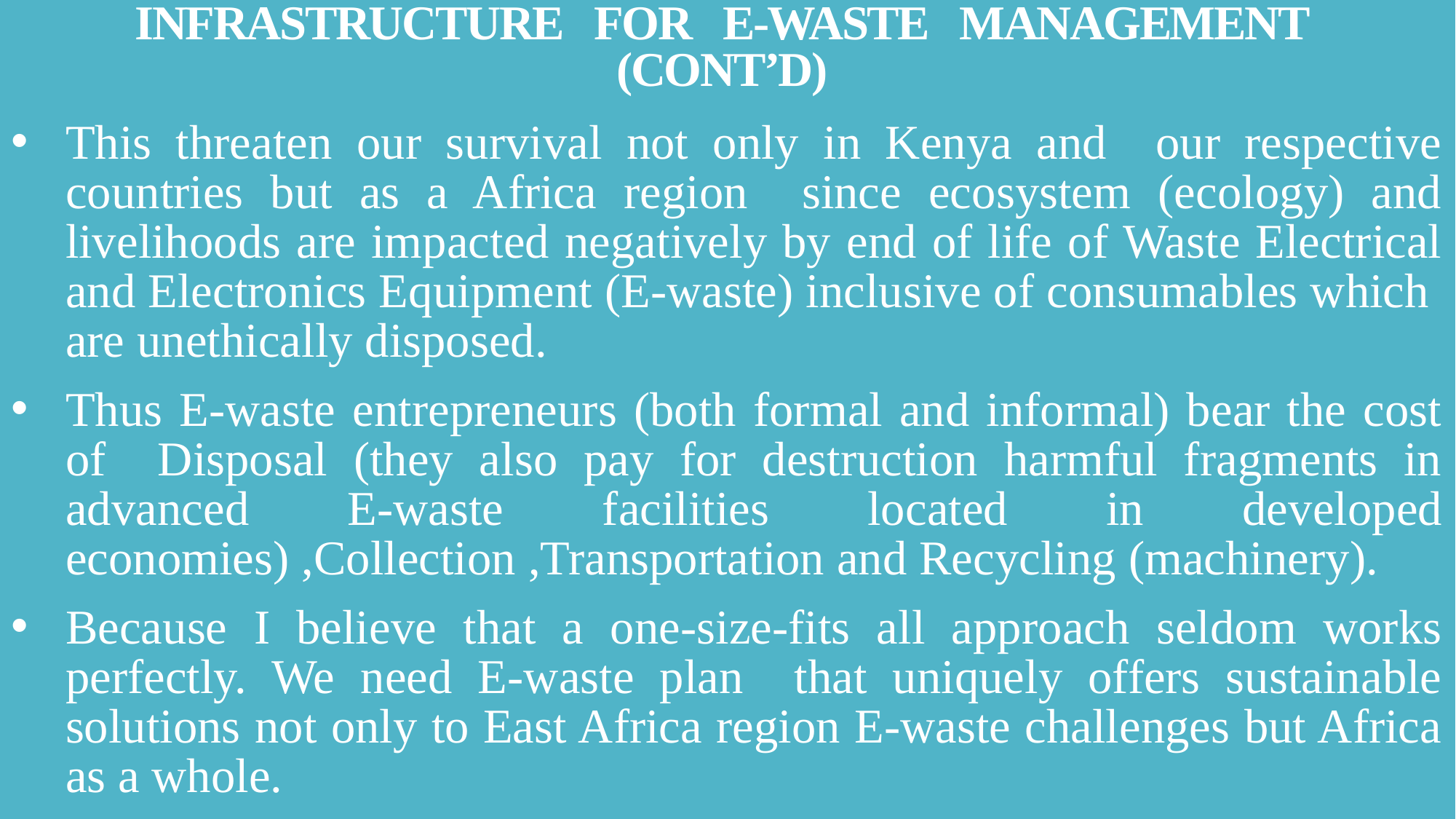

# Infrastructure   for   E-waste   Management (cont’d)
This threaten our survival not only in Kenya and  our respective countries but as a Africa region  since ecosystem (ecology) and livelihoods are impacted negatively by end of life of Waste Electrical and Electronics Equipment (E-waste) inclusive of consumables which  are unethically disposed.
Thus E-waste entrepreneurs (both formal and informal) bear the cost of  Disposal (they also pay for destruction harmful fragments in advanced E-waste facilities located in developed economies) ,Collection ,Transportation and Recycling (machinery).
Because I believe that a one-size-fits all approach seldom works perfectly. We need E-waste plan  that uniquely offers sustainable solutions not only to East Africa region E-waste challenges but Africa as a whole.